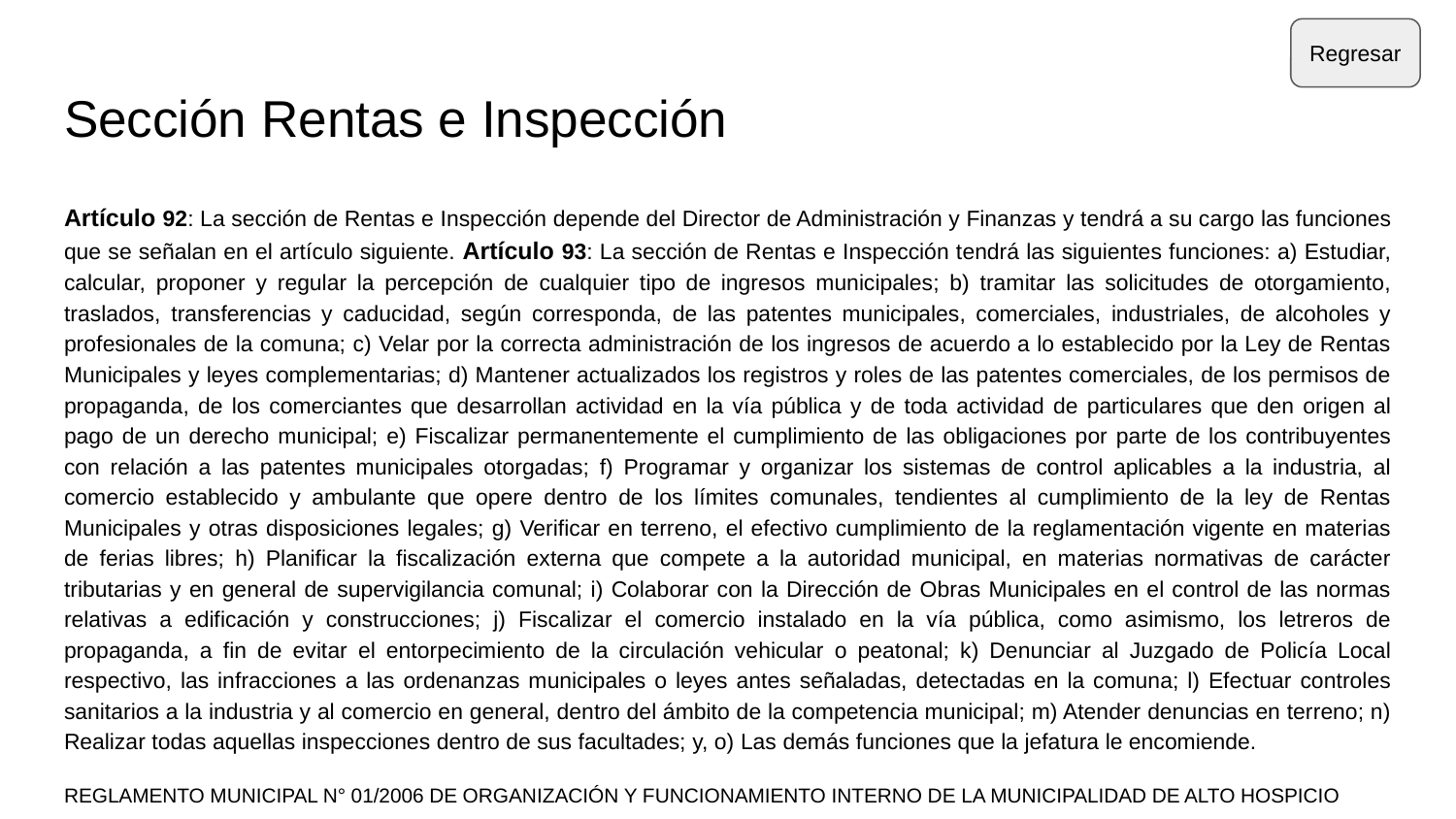

Regresar
# Sección Rentas e Inspección
Artículo 92: La sección de Rentas e Inspección depende del Director de Administración y Finanzas y tendrá a su cargo las funciones que se señalan en el artículo siguiente. Artículo 93: La sección de Rentas e Inspección tendrá las siguientes funciones: a) Estudiar, calcular, proponer y regular la percepción de cualquier tipo de ingresos municipales; b) tramitar las solicitudes de otorgamiento, traslados, transferencias y caducidad, según corresponda, de las patentes municipales, comerciales, industriales, de alcoholes y profesionales de la comuna; c) Velar por la correcta administración de los ingresos de acuerdo a lo establecido por la Ley de Rentas Municipales y leyes complementarias; d) Mantener actualizados los registros y roles de las patentes comerciales, de los permisos de propaganda, de los comerciantes que desarrollan actividad en la vía pública y de toda actividad de particulares que den origen al pago de un derecho municipal; e) Fiscalizar permanentemente el cumplimiento de las obligaciones por parte de los contribuyentes con relación a las patentes municipales otorgadas; f) Programar y organizar los sistemas de control aplicables a la industria, al comercio establecido y ambulante que opere dentro de los límites comunales, tendientes al cumplimiento de la ley de Rentas Municipales y otras disposiciones legales; g) Verificar en terreno, el efectivo cumplimiento de la reglamentación vigente en materias de ferias libres; h) Planificar la fiscalización externa que compete a la autoridad municipal, en materias normativas de carácter tributarias y en general de supervigilancia comunal; i) Colaborar con la Dirección de Obras Municipales en el control de las normas relativas a edificación y construcciones; j) Fiscalizar el comercio instalado en la vía pública, como asimismo, los letreros de propaganda, a fin de evitar el entorpecimiento de la circulación vehicular o peatonal; k) Denunciar al Juzgado de Policía Local respectivo, las infracciones a las ordenanzas municipales o leyes antes señaladas, detectadas en la comuna; l) Efectuar controles sanitarios a la industria y al comercio en general, dentro del ámbito de la competencia municipal; m) Atender denuncias en terreno; n) Realizar todas aquellas inspecciones dentro de sus facultades; y, o) Las demás funciones que la jefatura le encomiende.
REGLAMENTO MUNICIPAL N° 01/2006 DE ORGANIZACIÓN Y FUNCIONAMIENTO INTERNO DE LA MUNICIPALIDAD DE ALTO HOSPICIO